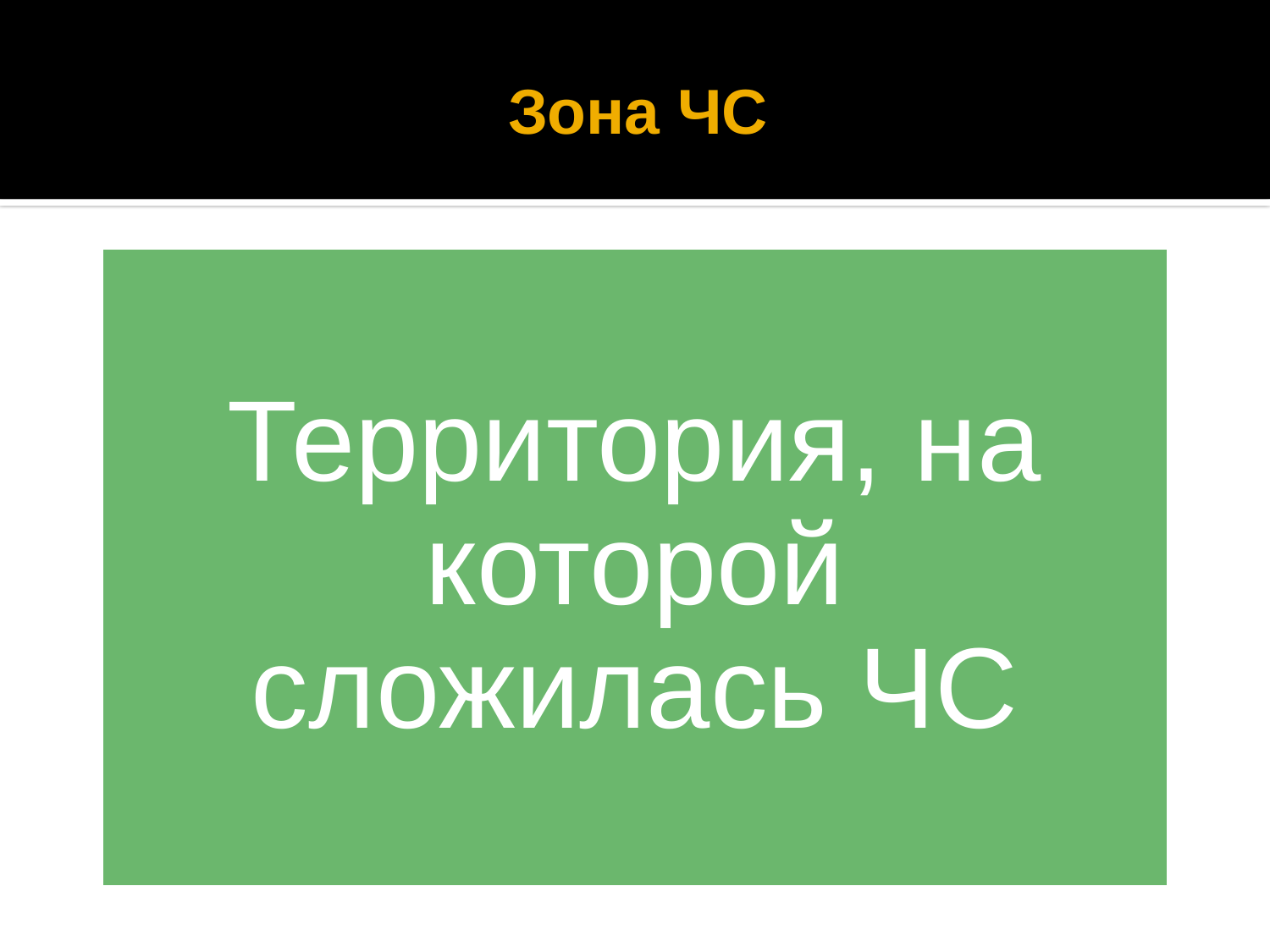

# Зона ЧС
Территория, на которой сложилась ЧС